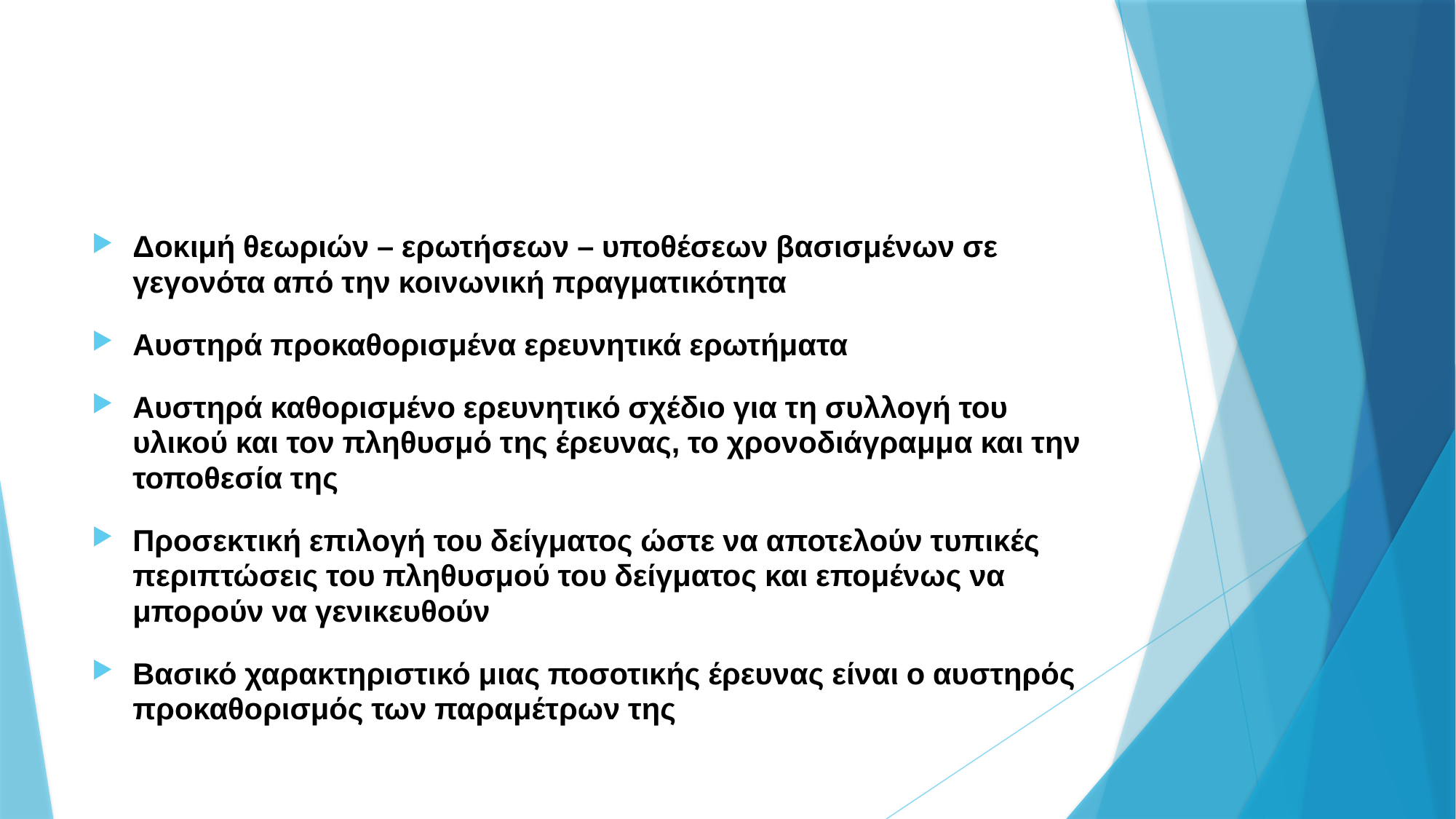

#
Δοκιμή θεωριών – ερωτήσεων – υποθέσεων βασισμένων σε γεγονότα από την κοινωνική πραγματικότητα
Αυστηρά προκαθορισμένα ερευνητικά ερωτήματα
Αυστηρά καθορισμένο ερευνητικό σχέδιο για τη συλλογή του υλικού και τον πληθυσμό της έρευνας, το χρονοδιάγραμμα και την τοποθεσία της
Προσεκτική επιλογή του δείγματος ώστε να αποτελούν τυπικές περιπτώσεις του πληθυσμού του δείγματος και επομένως να μπορούν να γενικευθούν
Βασικό χαρακτηριστικό μιας ποσοτικής έρευνας είναι ο αυστηρός προκαθορισμός των παραμέτρων της